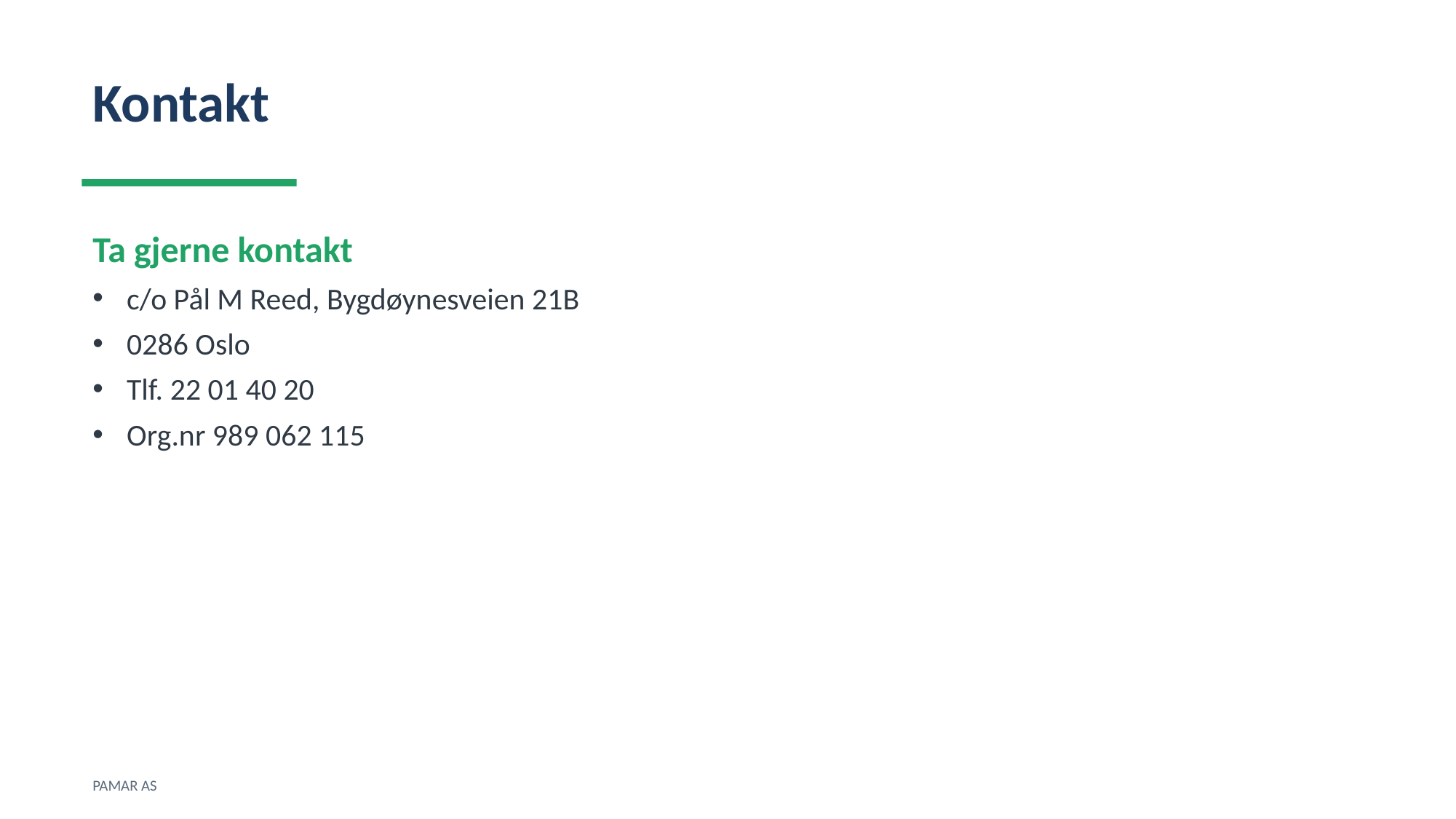

Kontakt

Ta gjerne kontakt
c/o Pål M Reed, Bygdøynesveien 21B
0286 Oslo
Tlf. 22 01 40 20
Org.nr 989 062 115
PAMAR AS